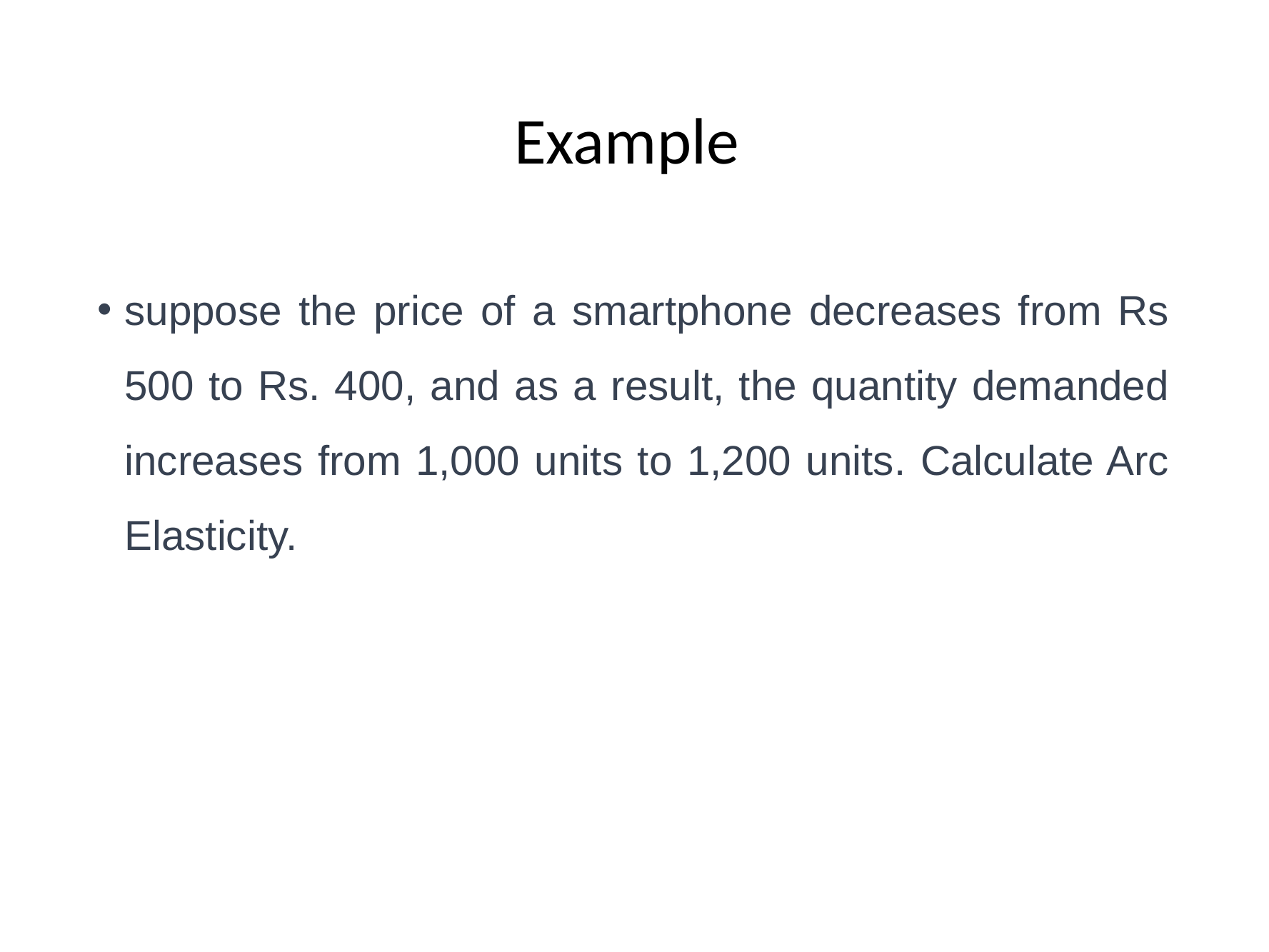

# Example
suppose the price of a smartphone decreases from Rs 500 to Rs. 400, and as a result, the quantity demanded increases from 1,000 units to 1,200 units. Calculate Arc Elasticity.